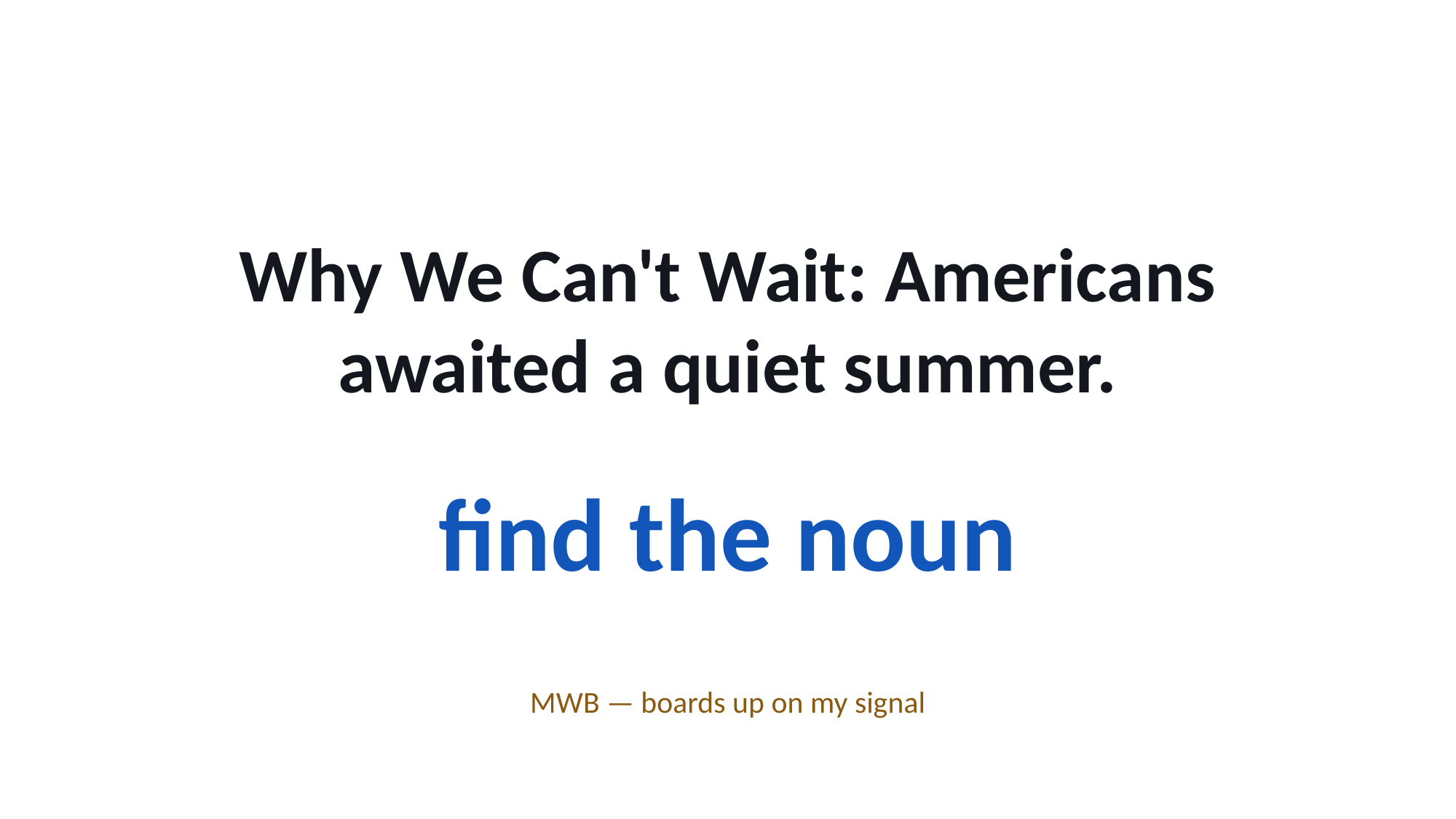

Why We Can't Wait: Americans awaited a quiet summer.
find the noun
MWB — boards up on my signal